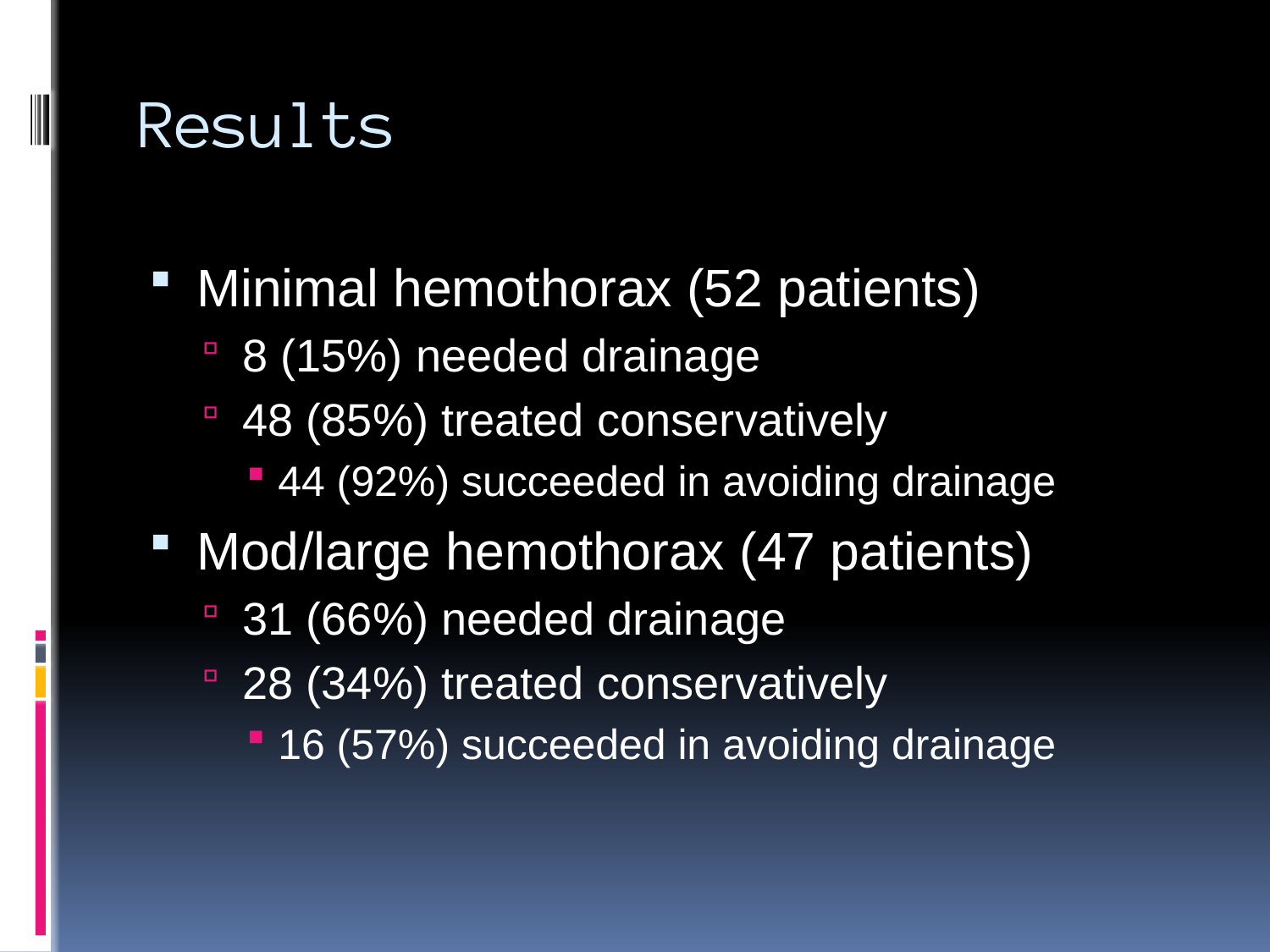

# Results
Minimal hemothorax (52 patients)
8 (15%) needed drainage
48 (85%) treated conservatively
44 (92%) succeeded in avoiding drainage
Mod/large hemothorax (47 patients)
31 (66%) needed drainage
28 (34%) treated conservatively
16 (57%) succeeded in avoiding drainage